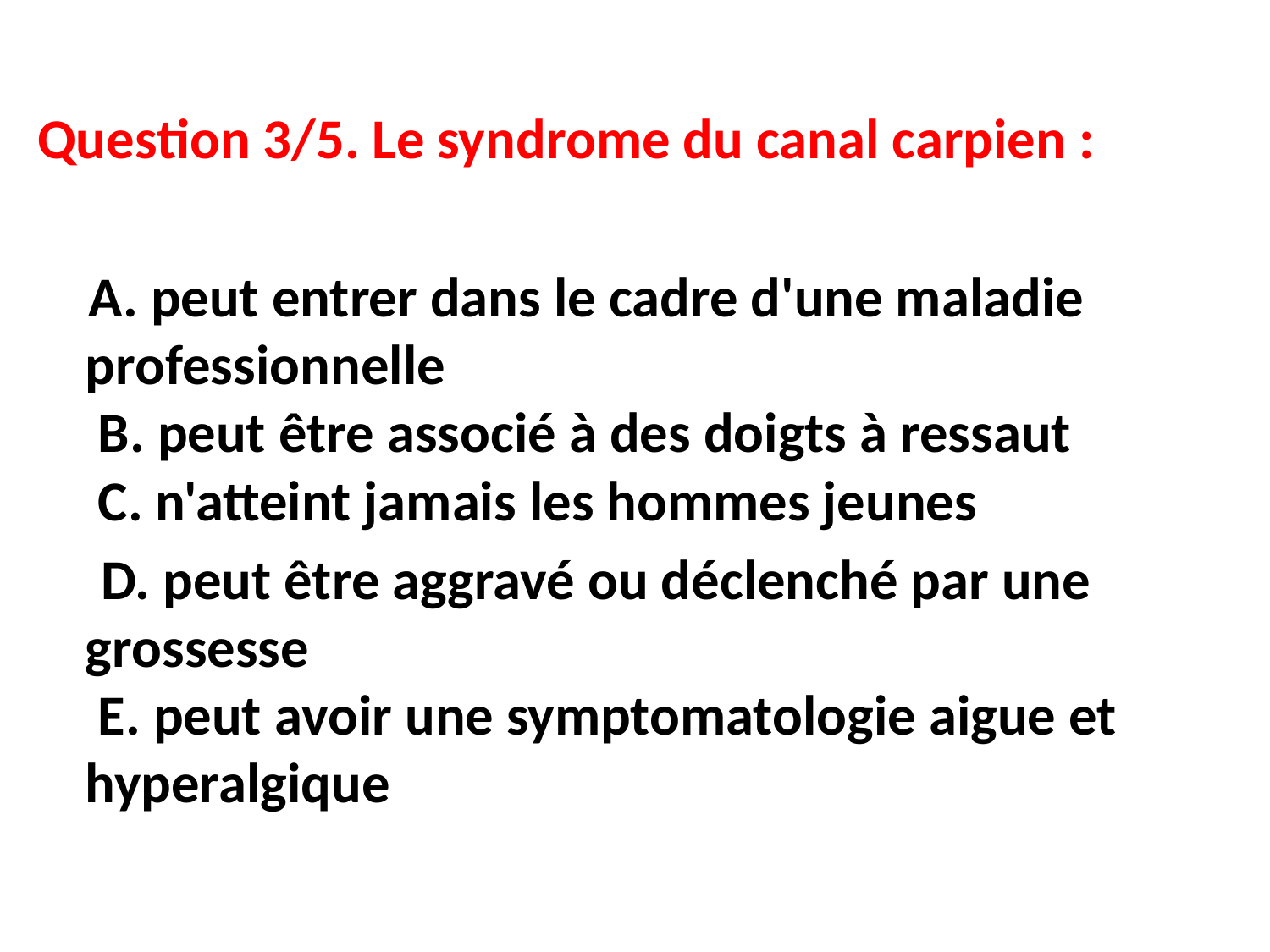

#
Question 3/5. Le syndrome du canal carpien :

    A. peut entrer dans le cadre d'une maladie professionnelle 
 B. peut être associé à des doigts à ressaut
 C. n'atteint jamais les hommes jeunes
     D. peut être aggravé ou déclenché par une grossesse 
 E. peut avoir une symptomatologie aigue et hyperalgique